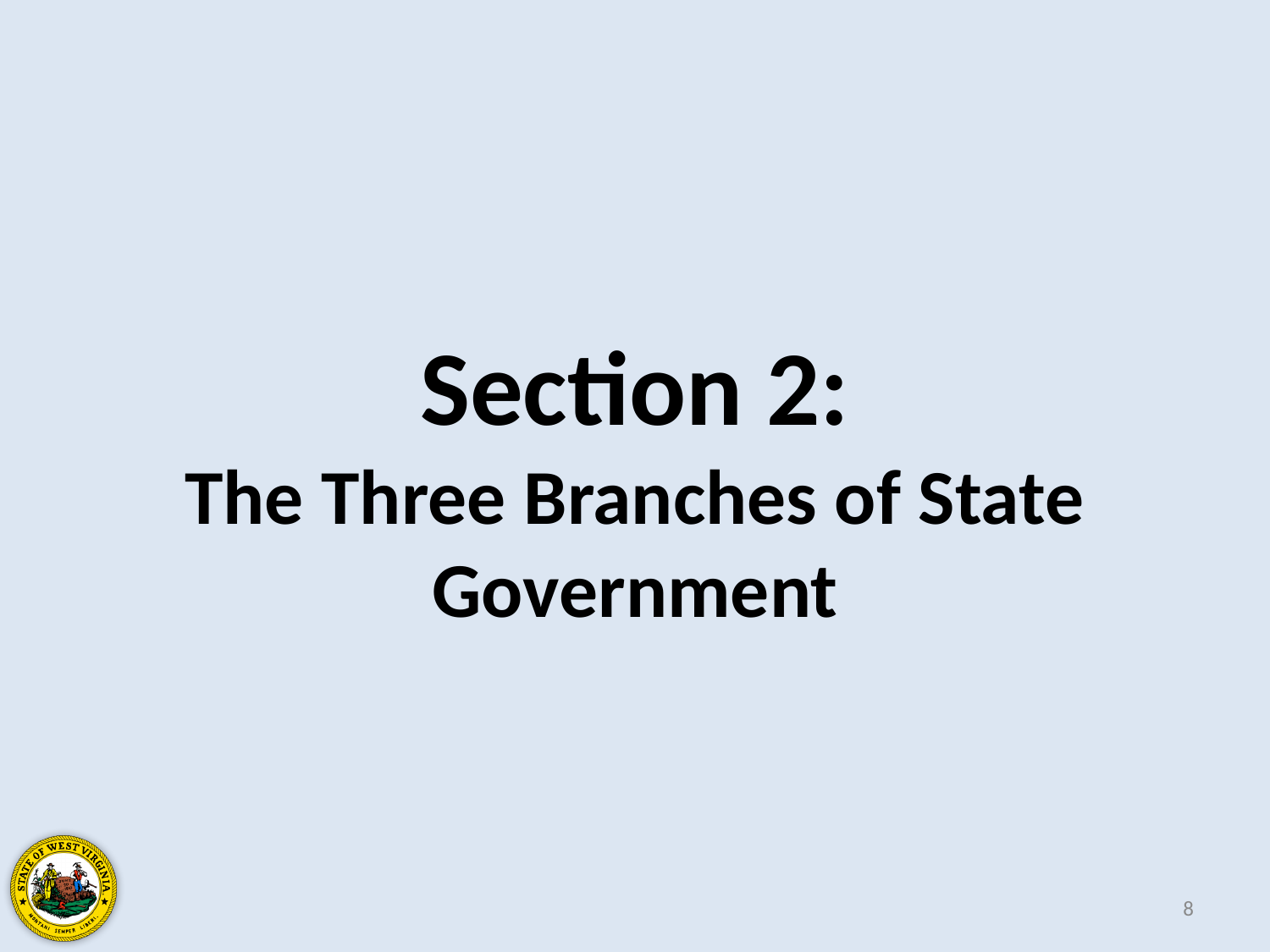

# Section 2: The Three Branches of State Government
8